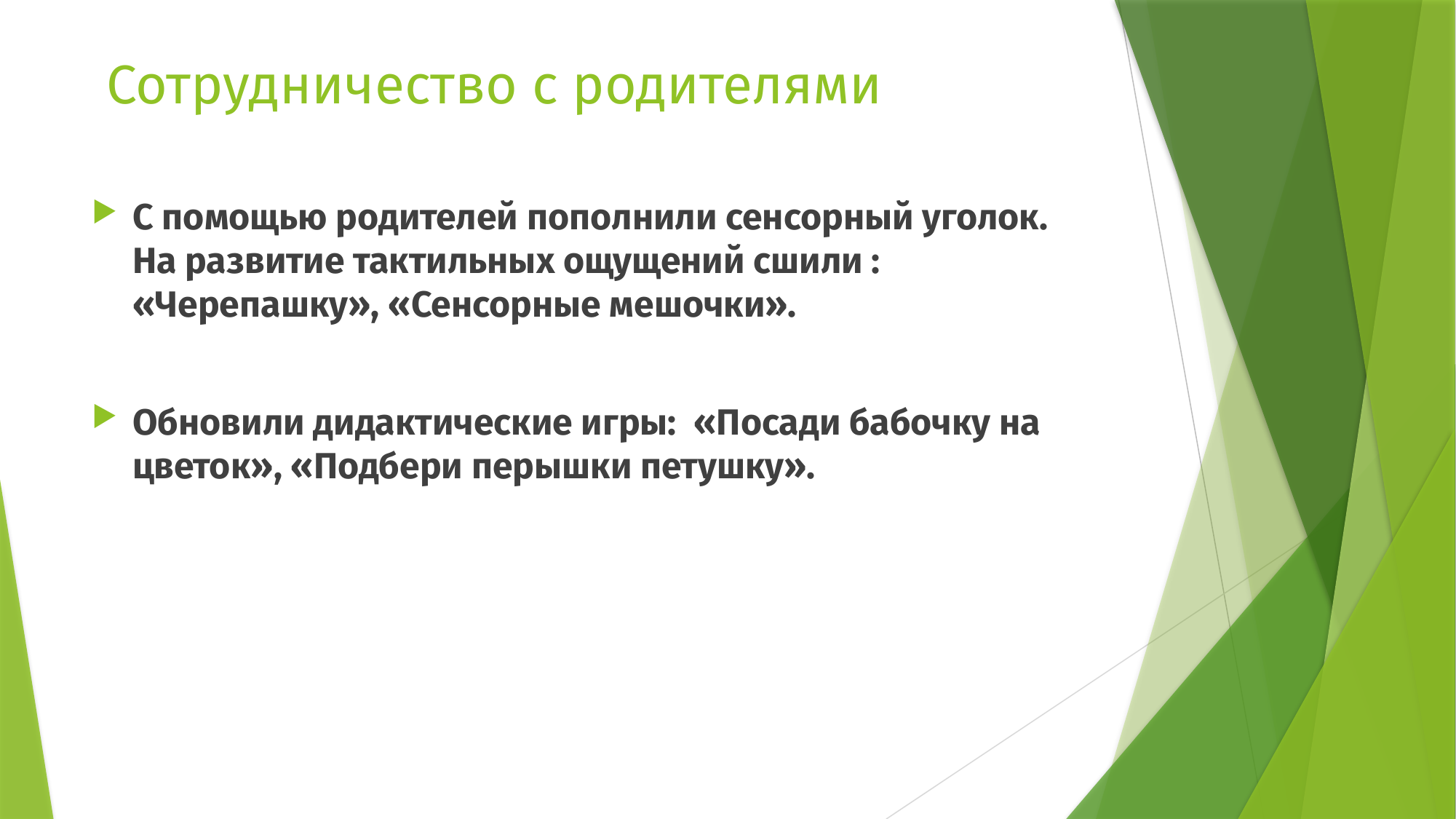

# Сотрудничество с родителями
С помощью родителей пополнили сенсорный уголок. На развитие тактильных ощущений сшили : «Черепашку», «Сенсорные мешочки».

Обновили дидактические игры:  «Посади бабочку на цветок», «Подбери перышки петушку».